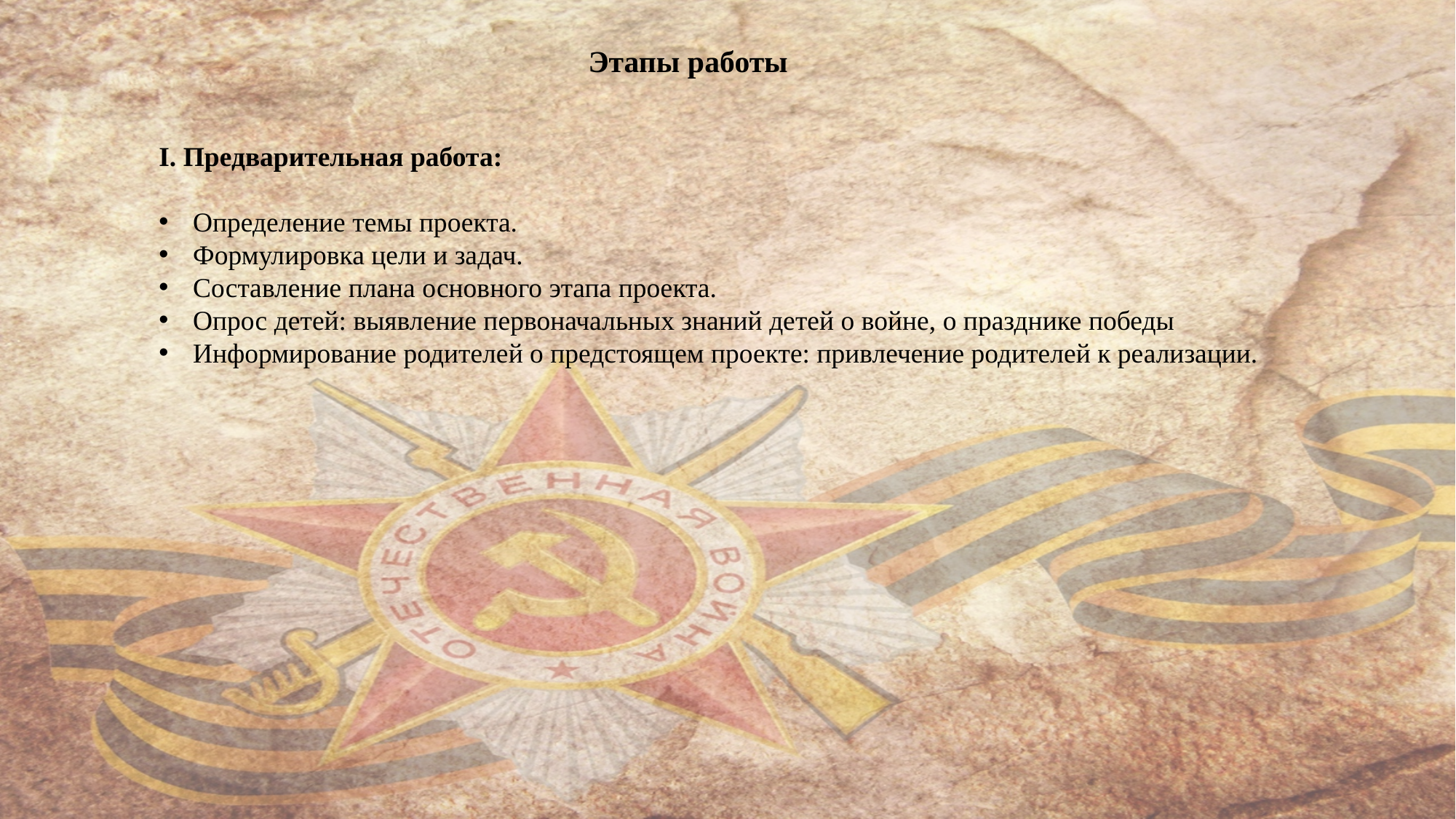

Этапы работы

I. Предварительная работа:

Определение темы проекта.
Формулировка цели и задач.
Составление плана основного этапа проекта.
Опрос детей: выявление первоначальных знаний детей о войне, о празднике победы
Информирование родителей о предстоящем проекте: привлечение родителей к реализации.